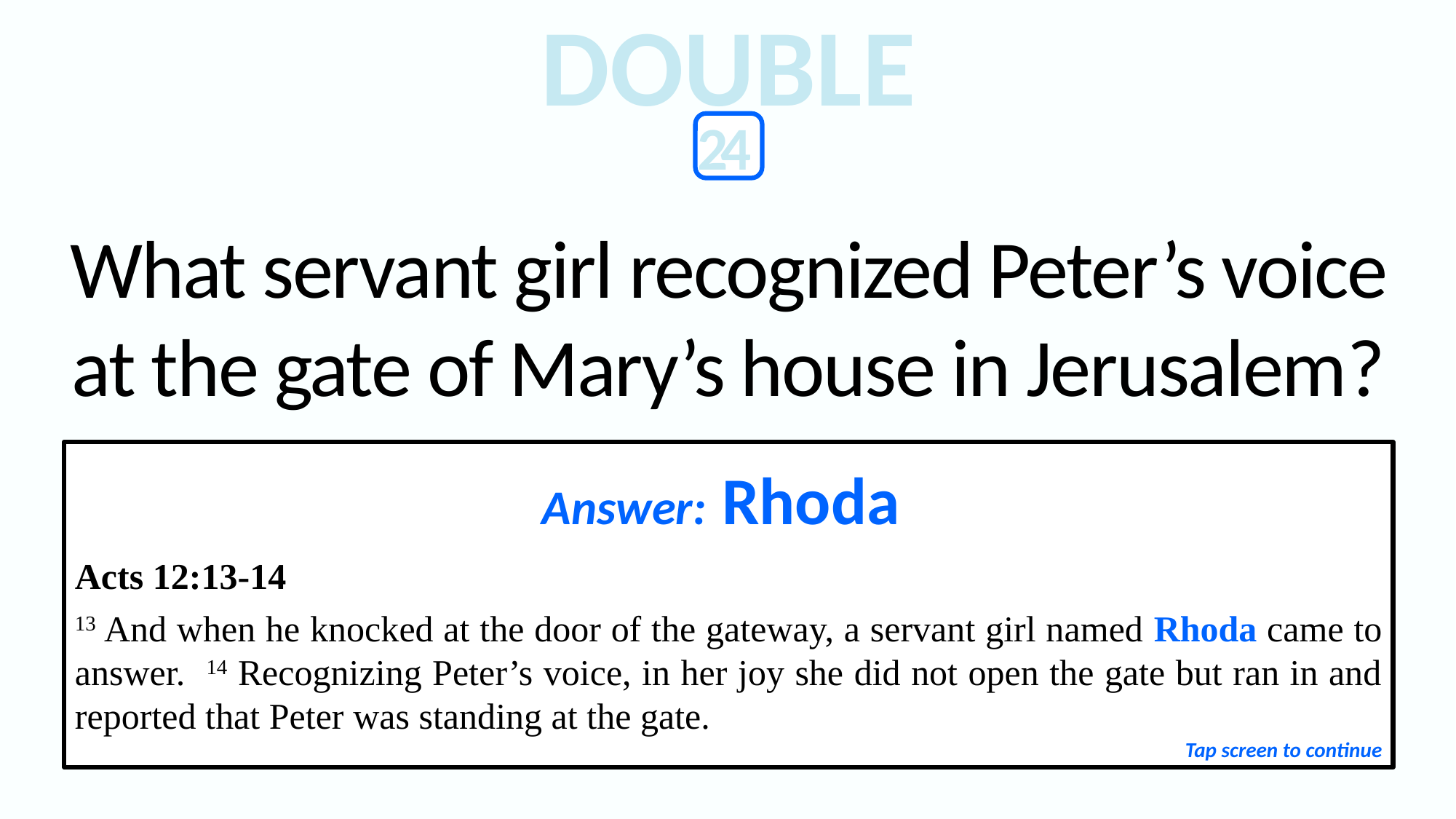

DOUBLE

24

What servant girl recognized Peter’s voice at the gate of Mary’s house in Jerusalem?

Answer: Rhoda

Acts 12:13-14
13 And when he knocked at the door of the gateway, a servant girl named Rhoda came to answer.  14 Recognizing Peter’s voice, in her joy she did not open the gate but ran in and reported that Peter was standing at the gate.

Tap screen to continue